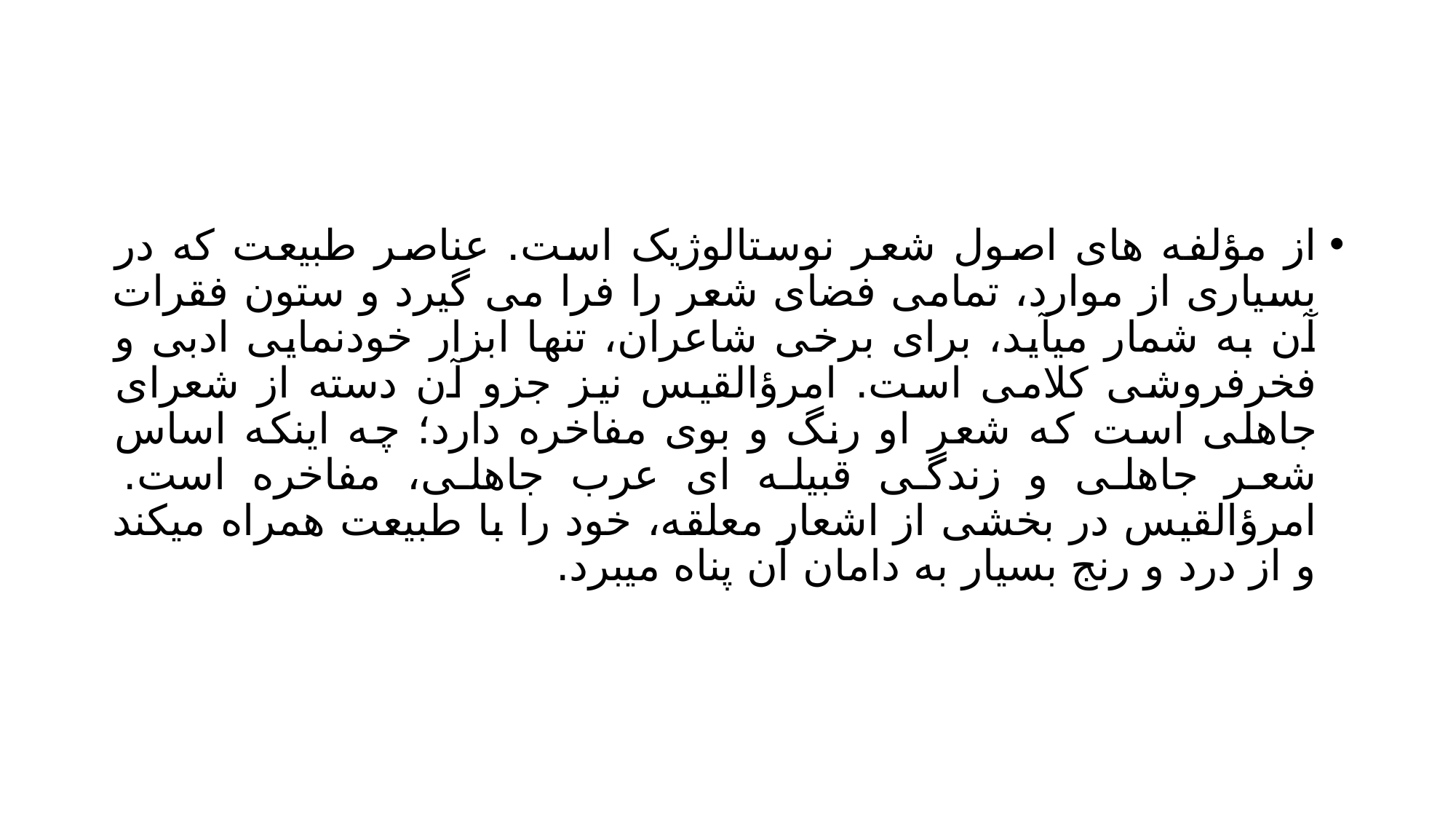

#
از مؤلفه های اصول شعر نوستالوژیک است. عناصر طبیعت که در بسیاری از موارد، تمامی فضای شعر را فرا می گیرد و ستون فقرات آن به شمار میآید، برای برخی شاعران، تنها ابزار خودنمایی ادبی و فخرفروشی کلامی است. امرؤالقیس نیز جزو آن دسته از شعرای جاهلی است که شعر او رنگ و بوی مفاخره دارد؛ چه اینکه اساس شعر جاهلی و زندگی قبیله ای عرب جاهلی، مفاخره است. امرؤالقیس در بخشی از اشعار معلقه، خود را با طبیعت همراه میکند و از درد و رنج بسیار به دامان آن پناه میبرد.